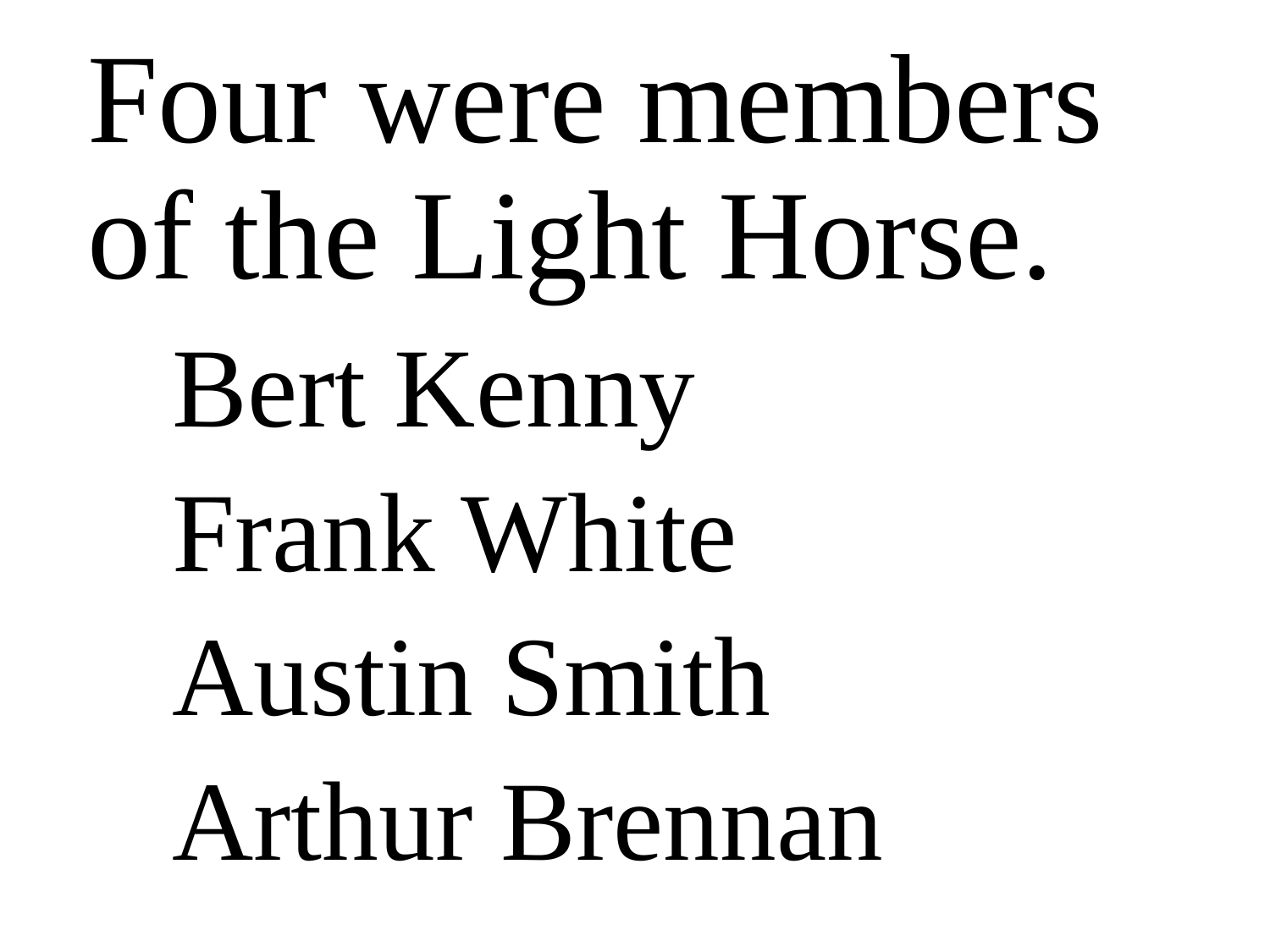

Four were members of the Light Horse.
   Bert Kenny
   Frank White
   Austin Smith
   Arthur Brennan